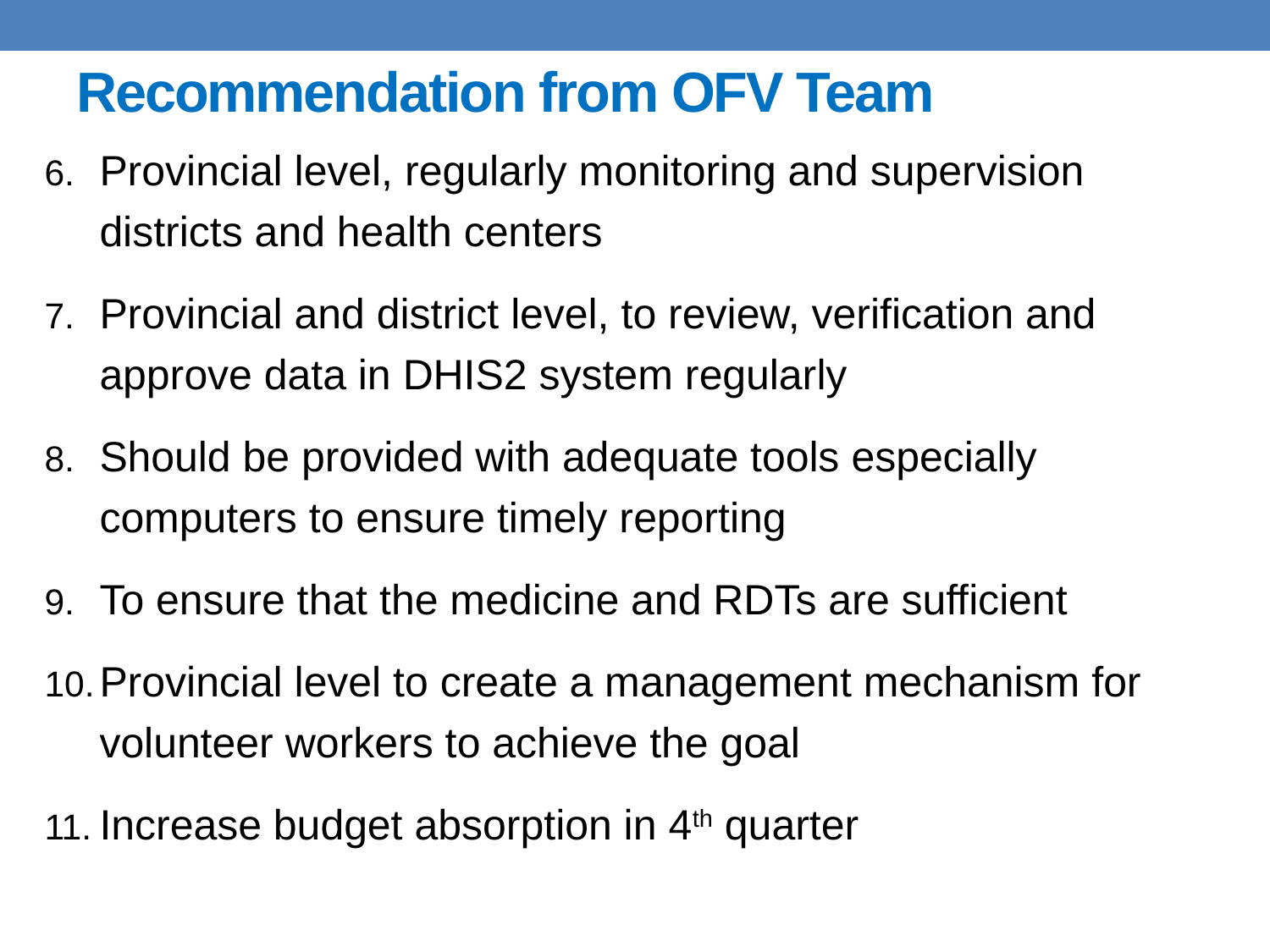

# Recommendation from OFV Team
Provincial level, regularly monitoring and supervision districts and health centers
Provincial and district level, to review, verification and approve data in DHIS2 system regularly
Should be provided with adequate tools especially computers to ensure timely reporting
To ensure that the medicine and RDTs are sufficient
Provincial level to create a management mechanism for volunteer workers to achieve the goal
Increase budget absorption in 4th quarter